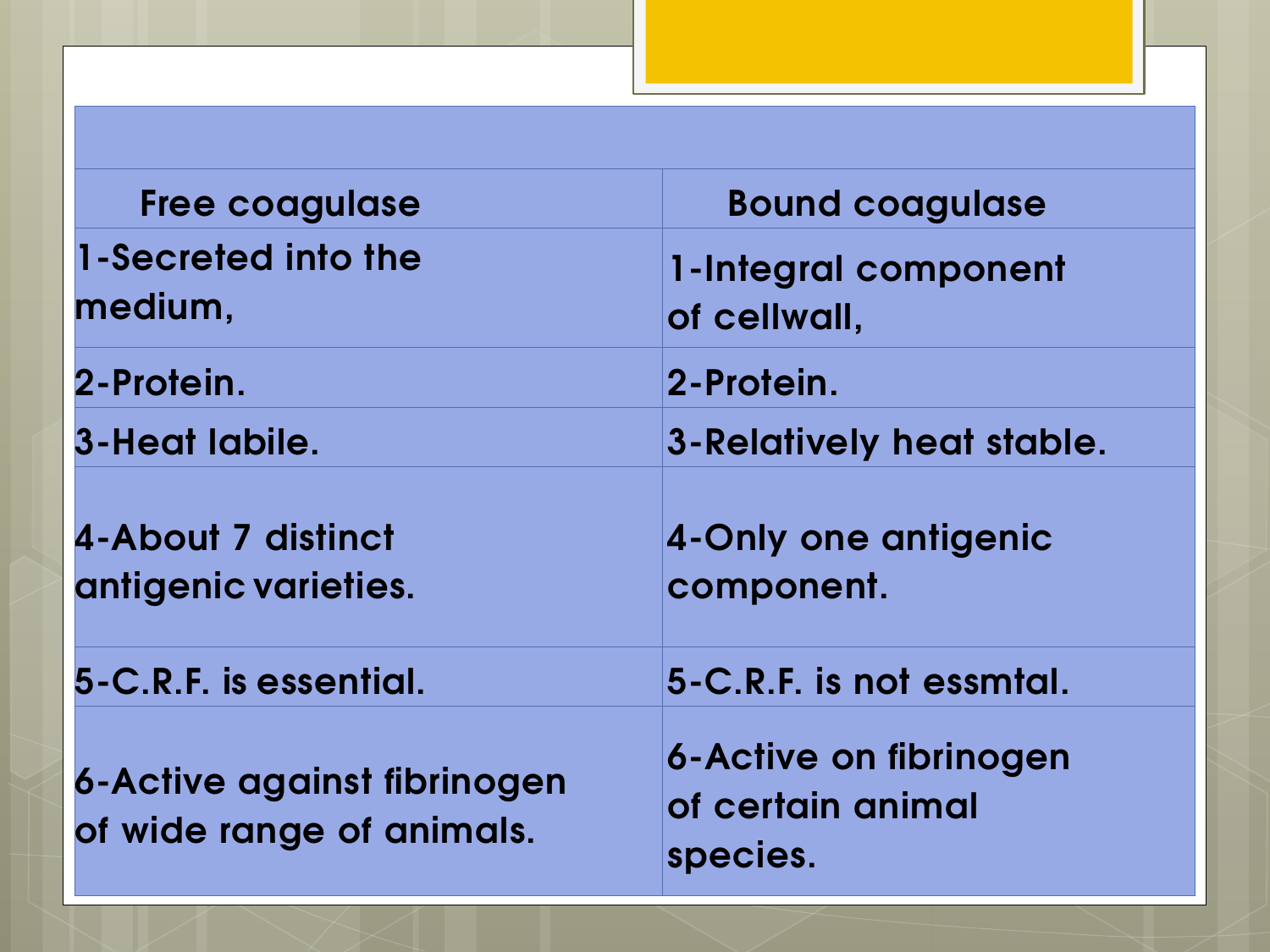

|  |  |
| --- | --- |
| Free coagulase | Bound coagulase |
| 1-Secreted into the medium, | 1-Integral component of cellwall, |
| 2-Protein. | 2-Protein. |
| 3-Heat labile. | 3-Relatively heat stable. |
| 4-About 7 distinct antigenic varieties. | 4-Only one antigenic component. |
| 5-C.R.F. is essential. | 5-C.R.F. is not essmtal. |
| 6-Active against fibrinogen of wide range of animals. | 6-Active on fibrinogen of certain animal species. |
#